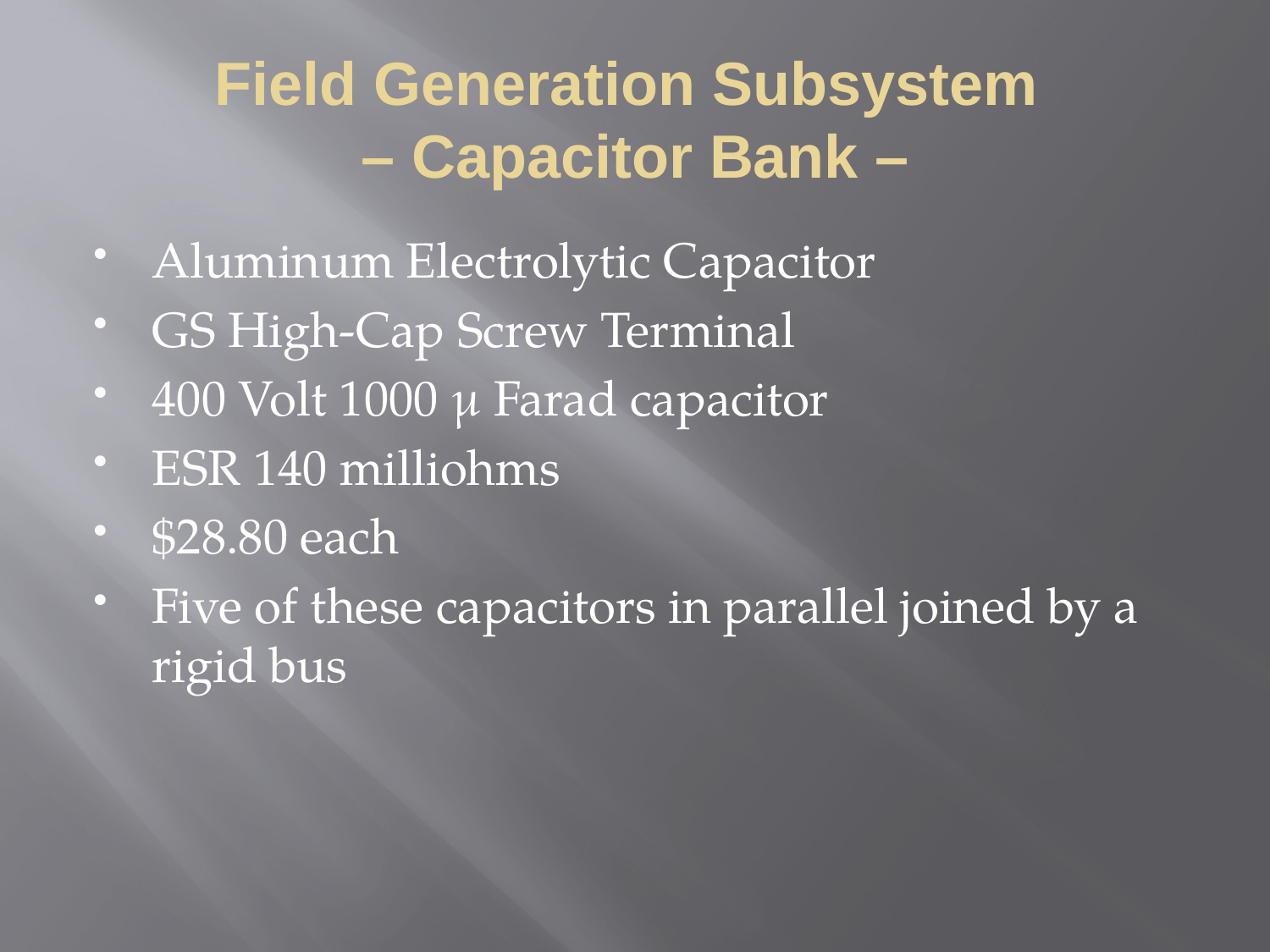

Field Generation Subsystem
– Capacitor Bank –
Aluminum Electrolytic Capacitor
GS High-Cap Screw Terminal
400 Volt 1000 μ Farad capacitor
ESR 140 milliohms
$28.80 each
Five of these capacitors in parallel joined by a rigid bus